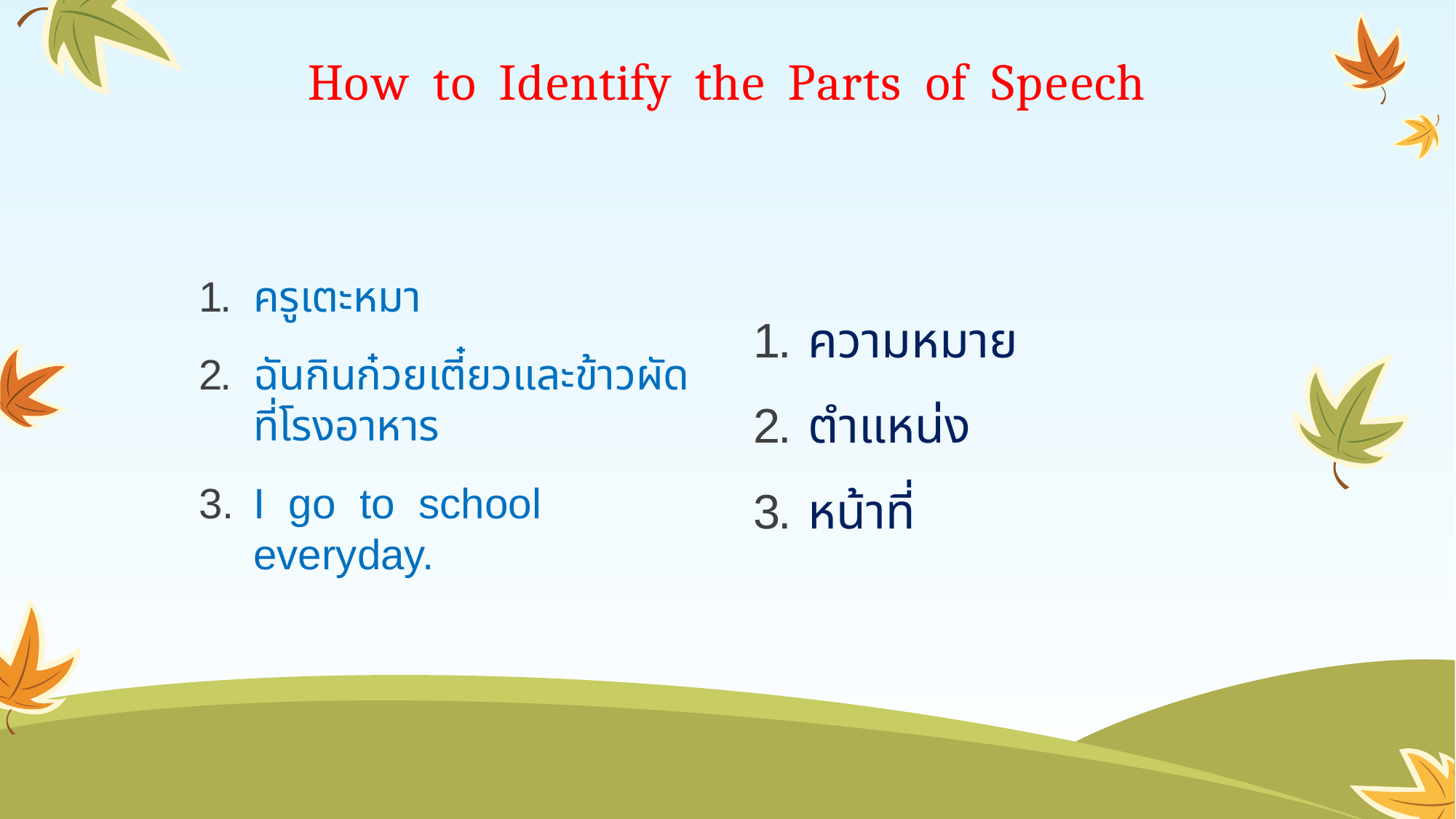

# How  to  Identify  the  Parts  of  Speech
ครูเตะหมา
ฉันกินก๋วยเตี๋ยวและข้าวผัดที่โรงอาหาร
I  go  to  school  everyday.
ความหมาย
ตำแหน่ง
หน้าที่